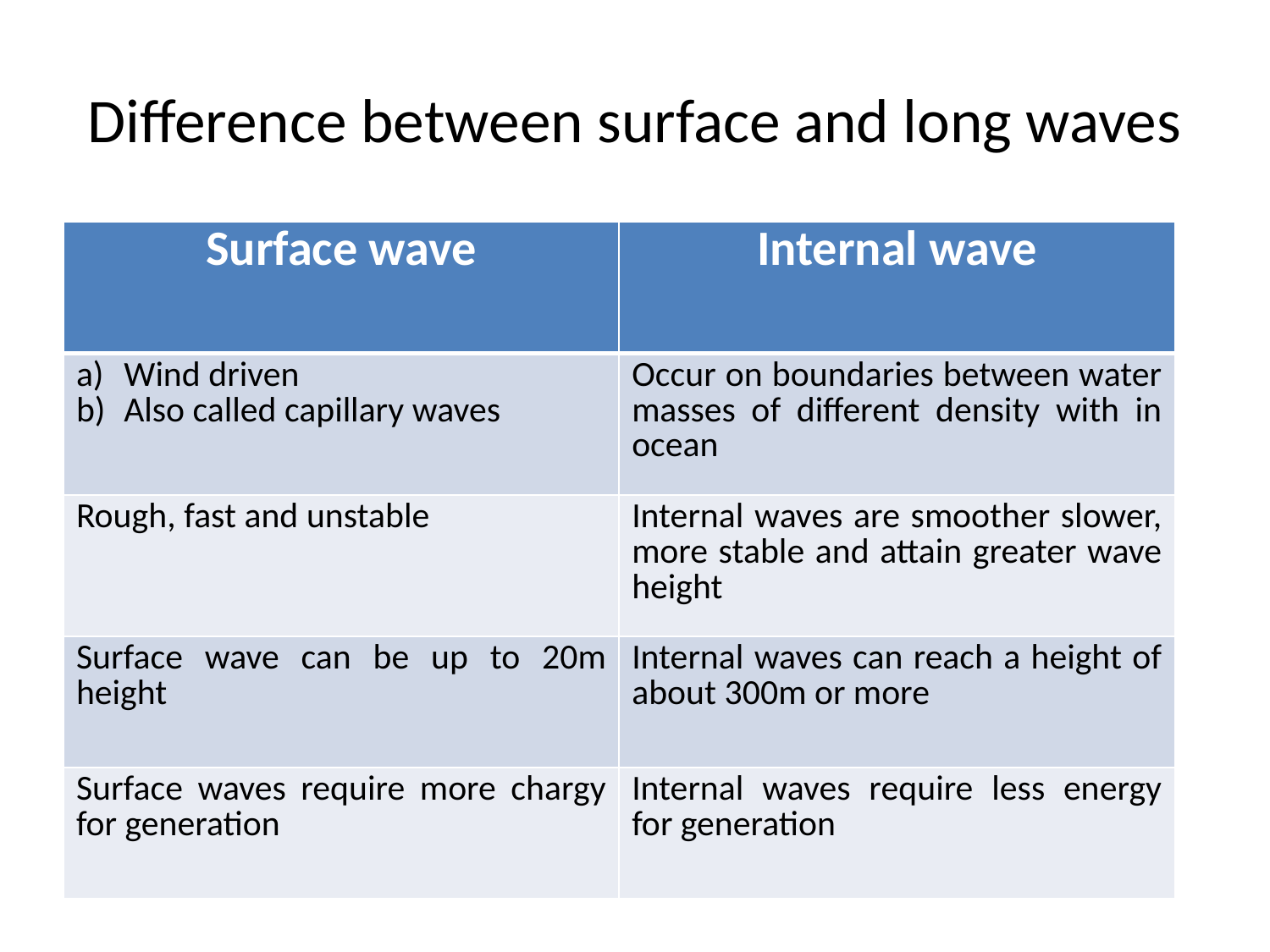

# Difference between surface and long waves
| Surface wave | Internal wave |
| --- | --- |
| Wind driven Also called capillary waves | Occur on boundaries between water masses of different density with in ocean |
| Rough, fast and unstable | Internal waves are smoother slower, more stable and attain greater wave height |
| Surface wave can be up to 20m height | Internal waves can reach a height of about 300m or more |
| Surface waves require more chargy for generation | Internal waves require less energy for generation |